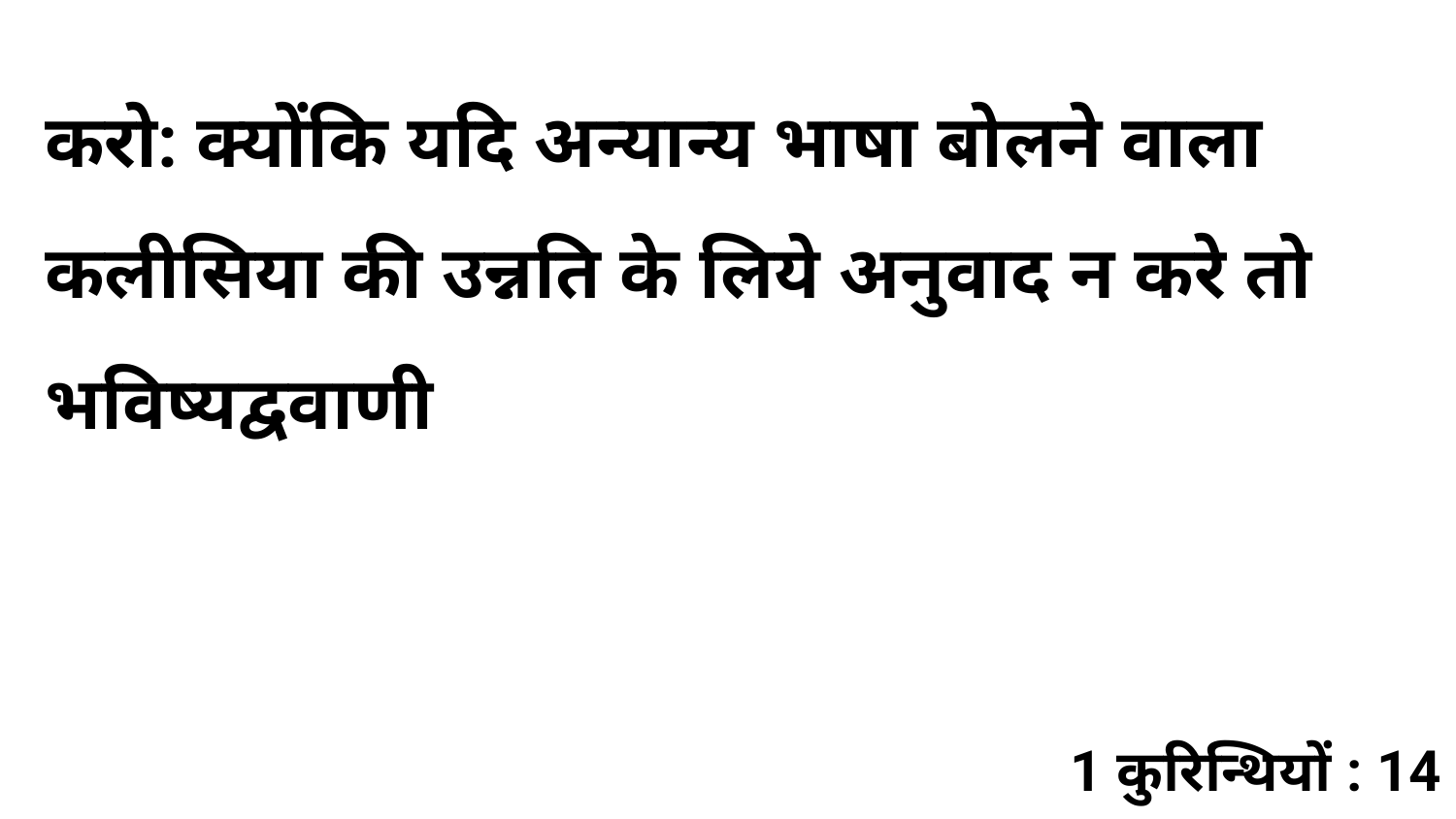

करो: क्योंकि यदि अन्यान्य भाषा बोलने वाला कलीसिया की उन्नति के लिये अनुवाद न करे तो भविष्यद्ववाणी
1 कुरिन्थियों : 14